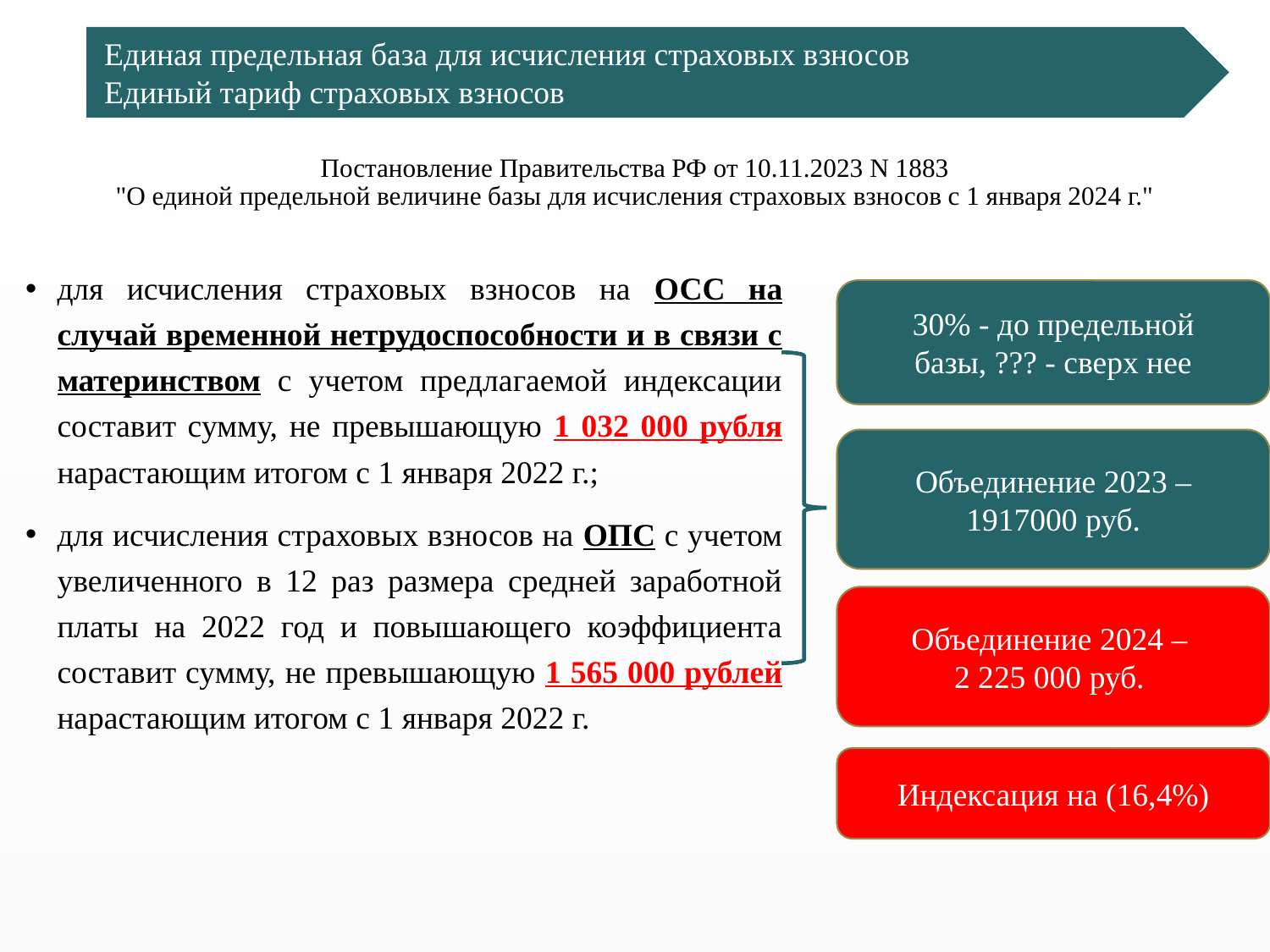

Единая предельная база для исчисления страховых взносов
Единый тариф страховых взносов
# Постановление Правительства РФ от 10.11.2023 N 1883 "О единой предельной величине базы для исчисления страховых взносов с 1 января 2024 г."
для исчисления страховых взносов на ОСС на случай временной нетрудоспособности и в связи с материнством с учетом предлагаемой индексации составит сумму, не превышающую 1 032 000 рубля нарастающим итогом с 1 января 2022 г.;
для исчисления страховых взносов на ОПС с учетом увеличенного в 12 раз размера средней заработной платы на 2022 год и повышающего коэффициента составит сумму, не превышающую 1 565 000 рублей нарастающим итогом с 1 января 2022 г.
30% - до предельной базы, ??? - сверх нее

Объединение 2023 – 1917000 руб.
Объединение 2024 –
2 225 000 руб.
Индексация на (16,4%)